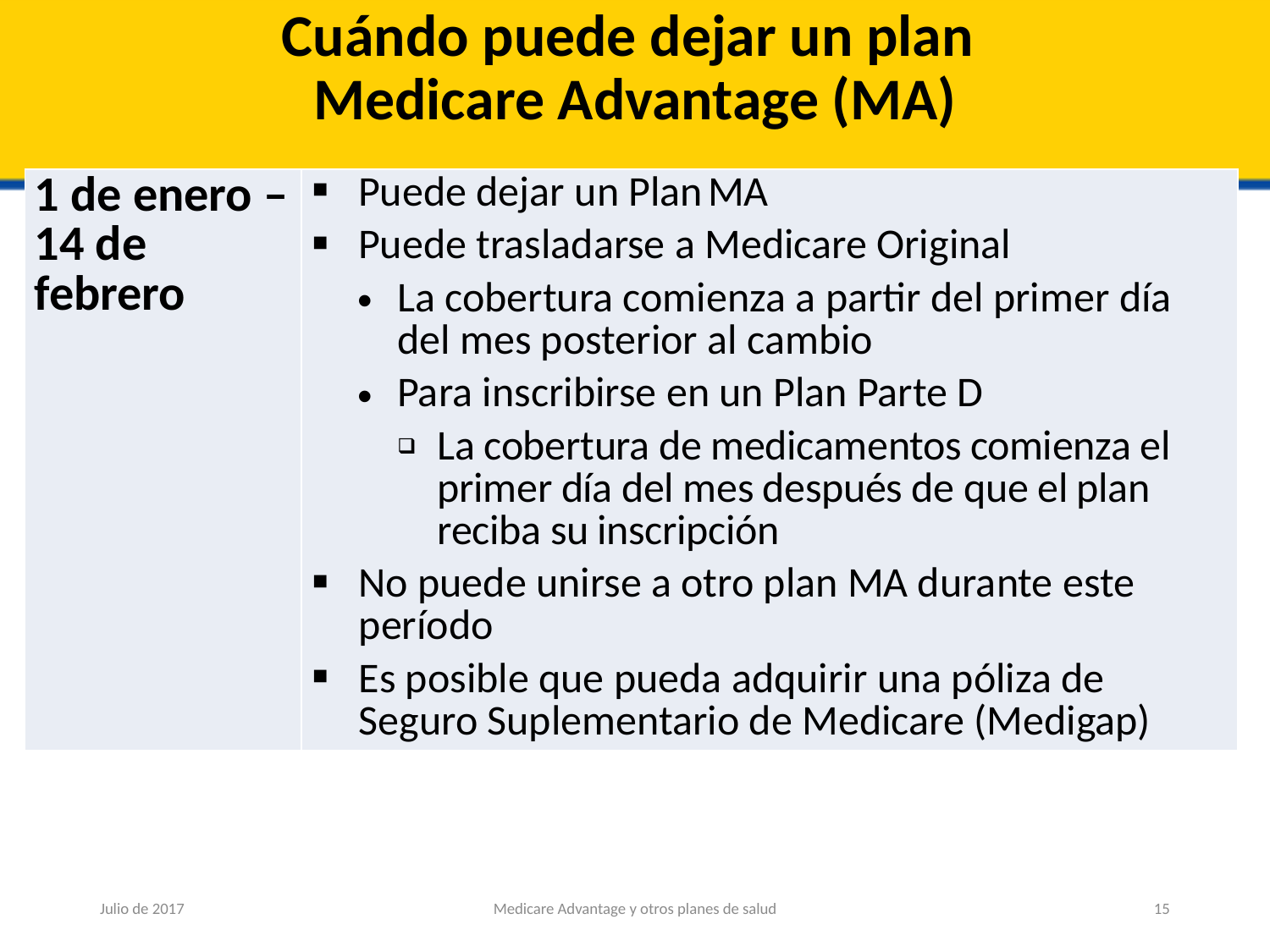

# Cuándo puede dejar un plan Medicare Advantage (MA)
| 1 de enero – 14 de febrero | Puede dejar un Plan MA Puede trasladarse a Medicare Original La cobertura comienza a partir del primer día del mes posterior al cambio Para inscribirse en un Plan Parte D La cobertura de medicamentos comienza el primer día del mes después de que el plan reciba su inscripción No puede unirse a otro plan MA durante este período Es posible que pueda adquirir una póliza de Seguro Suplementario de Medicare (Medigap) |
| --- | --- |
Julio de 2017
Medicare Advantage y otros planes de salud
15